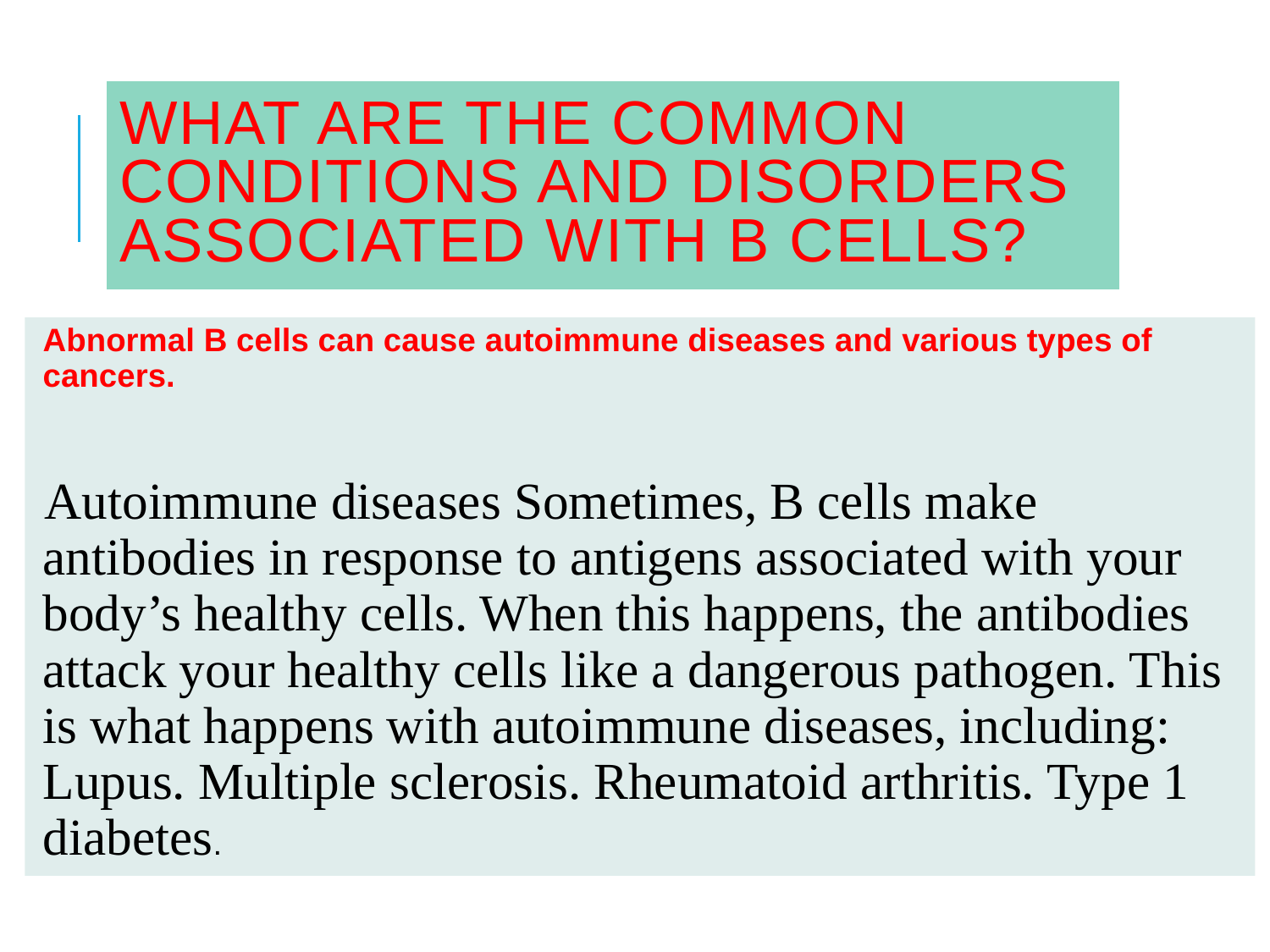

# What are the common conditions and disorders associated with B cells?
Abnormal B cells can cause autoimmune diseases and various types of cancers.

Autoimmune diseases Sometimes, B cells make antibodies in response to antigens associated with your body’s healthy cells. When this happens, the antibodies attack your healthy cells like a dangerous pathogen. This is what happens with autoimmune diseases, including: Lupus. Multiple sclerosis. Rheumatoid arthritis. Type 1 diabetes.